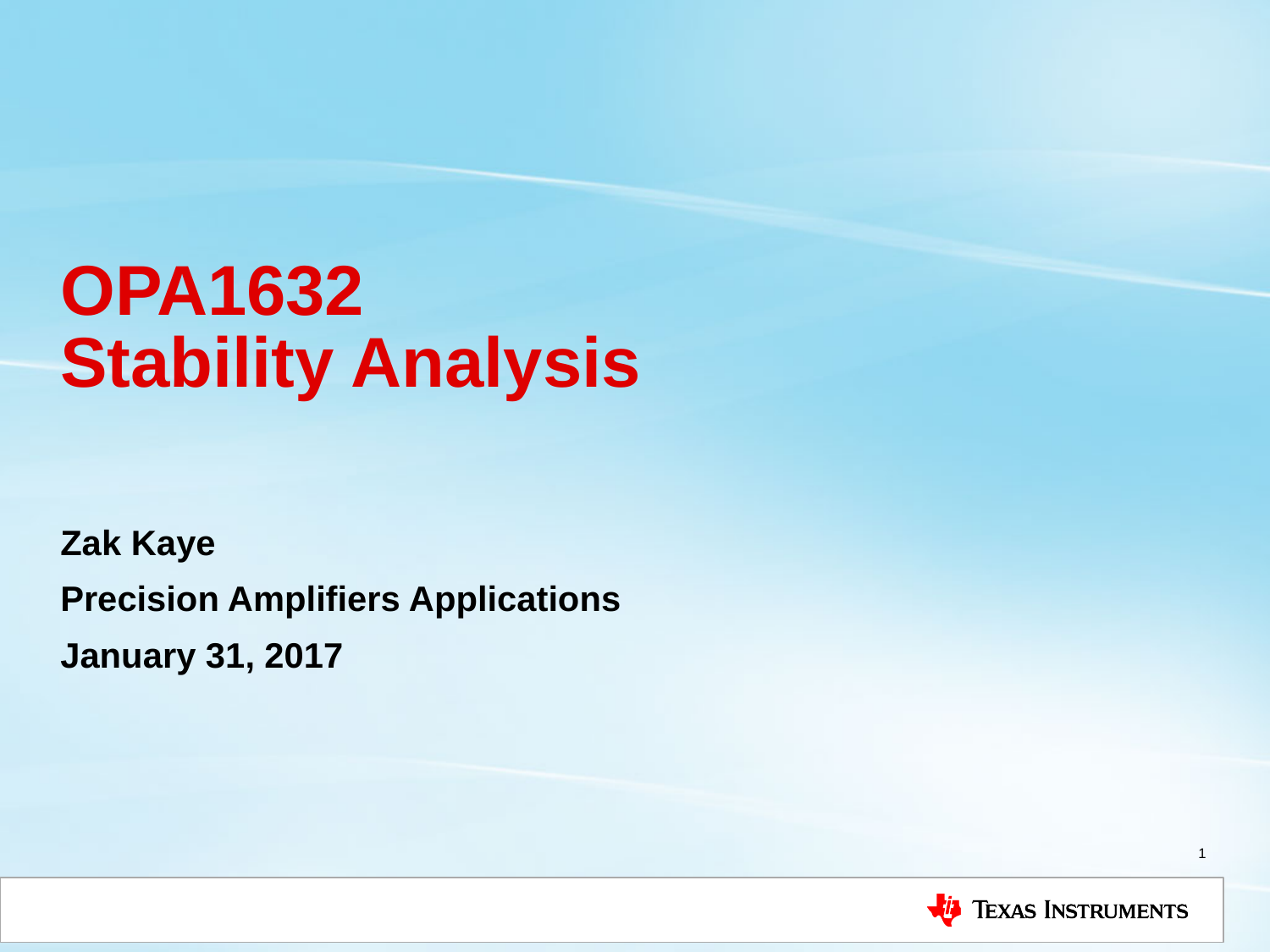

# OPA1632 Stability Analysis
Zak Kaye
Precision Amplifiers Applications
January 31, 2017
1